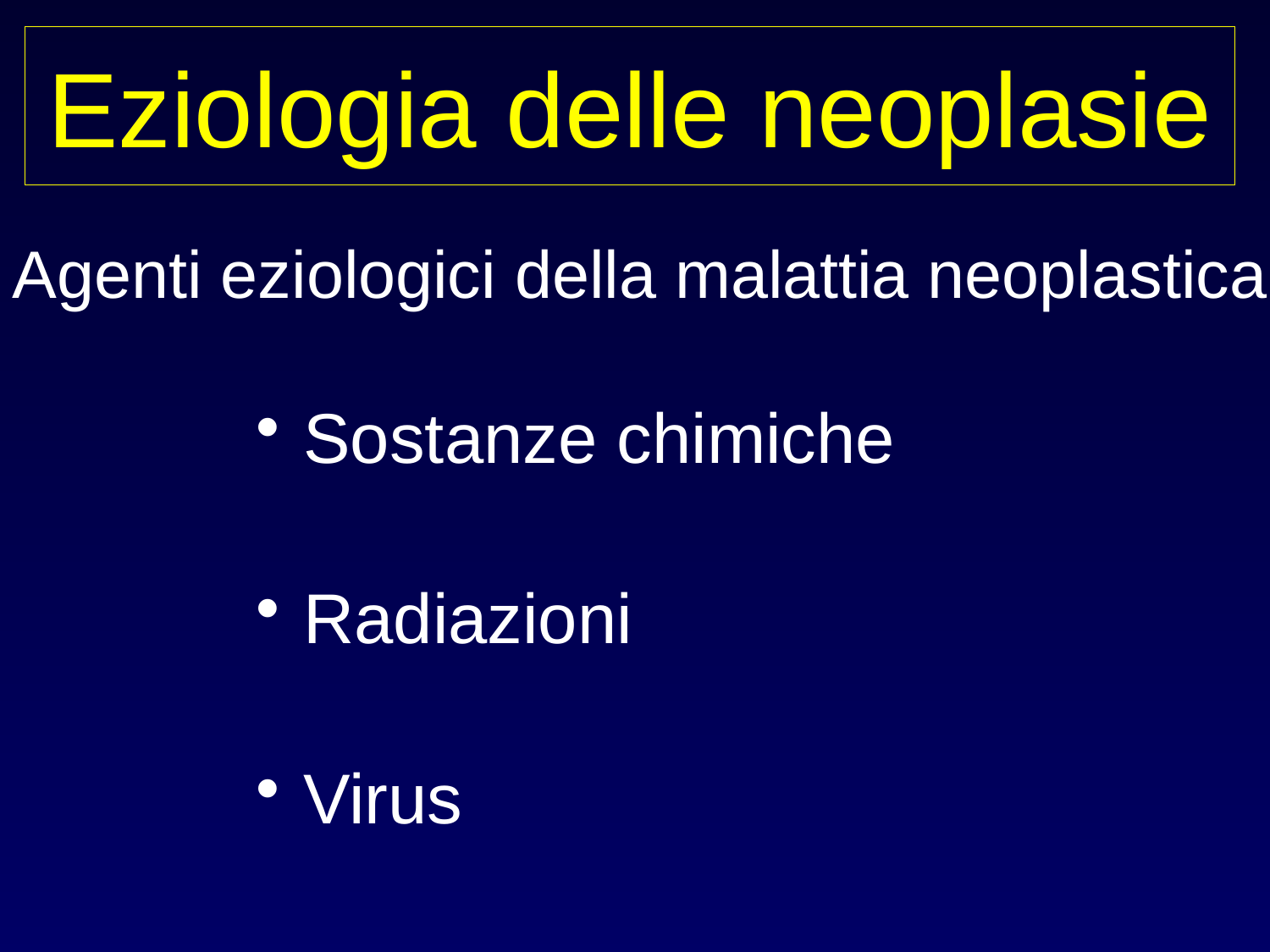

# Eziologia delle neoplasie
Agenti eziologici della malattia neoplastica
Sostanze chimiche

Radiazioni

Virus